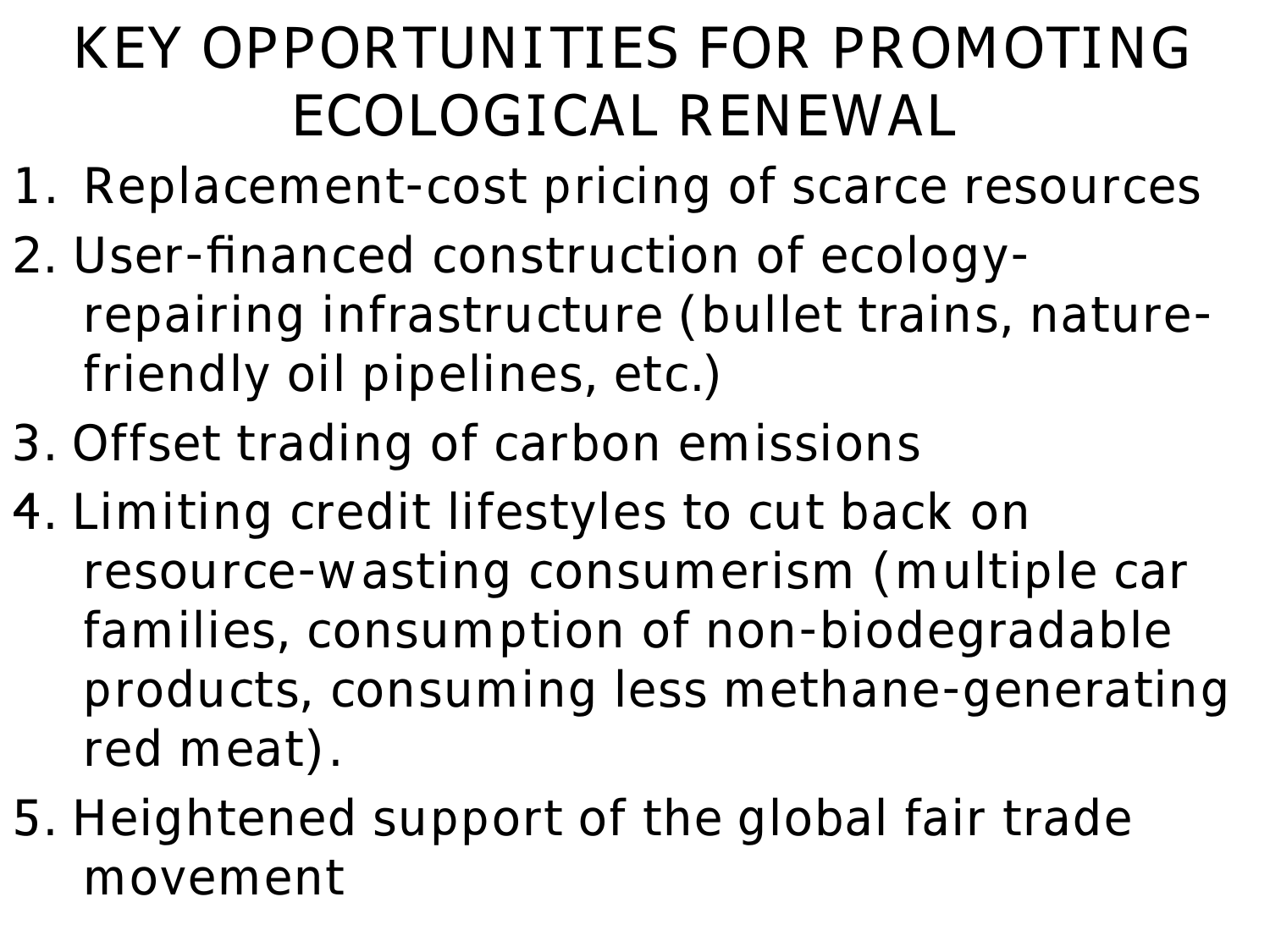

# KEY OPPORTUNITIES FOR PROMOTING ECOLOGICAL RENEWAL
Replacement-cost pricing of scarce resources
2. User-financed construction of ecology-repairing infrastructure (bullet trains, nature-friendly oil pipelines, etc.)
3. Offset trading of carbon emissions
4. Limiting credit lifestyles to cut back on resource-wasting consumerism (multiple car families, consumption of non-biodegradable products, consuming less methane-generating red meat).
5. Heightened support of the global fair trade movement